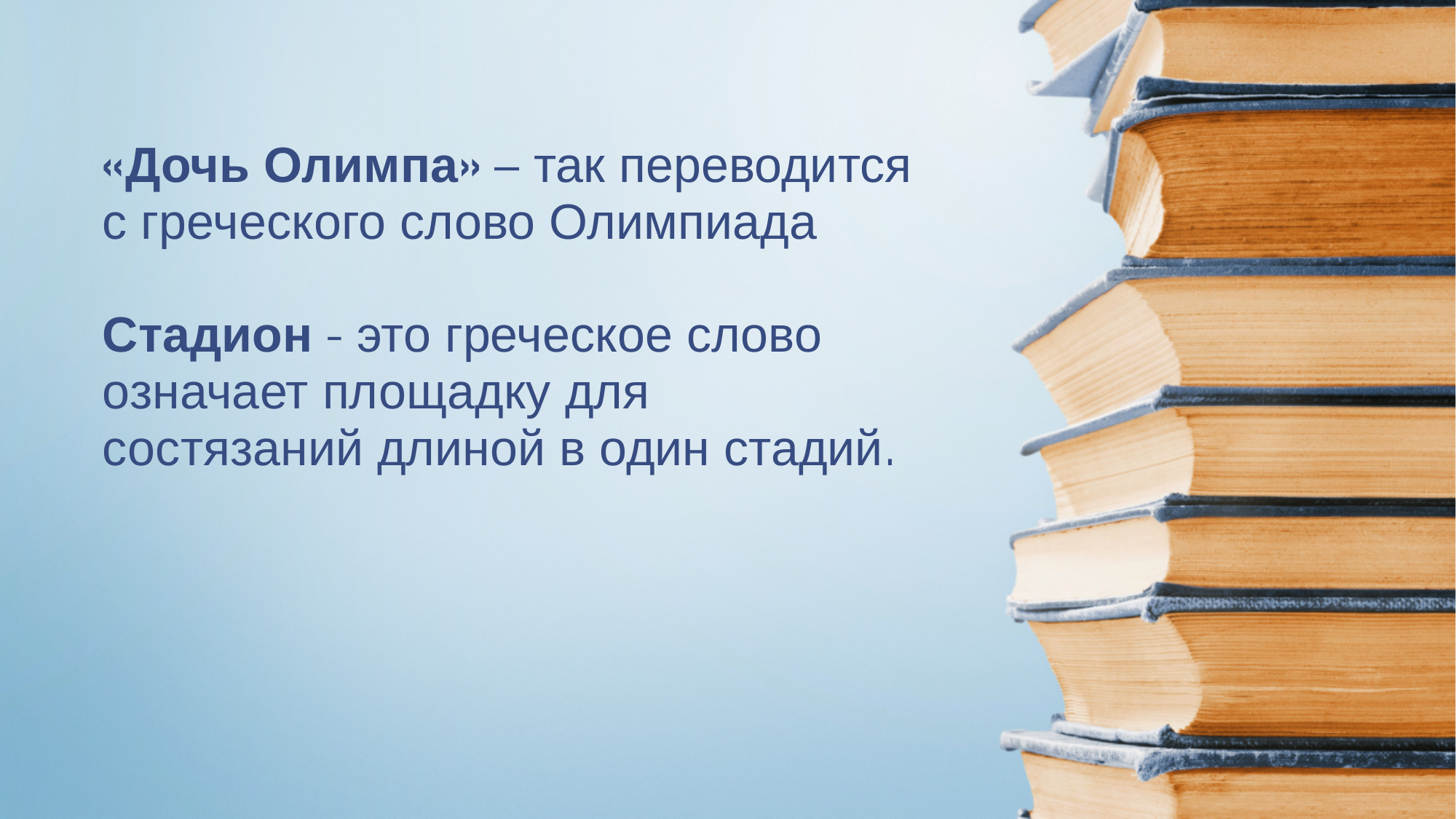

«Дочь Олимпа» – так переводится с греческого слово Олимпиада

Стадион - это греческое слово означает площадку для состязаний длиной в один стадий.

#